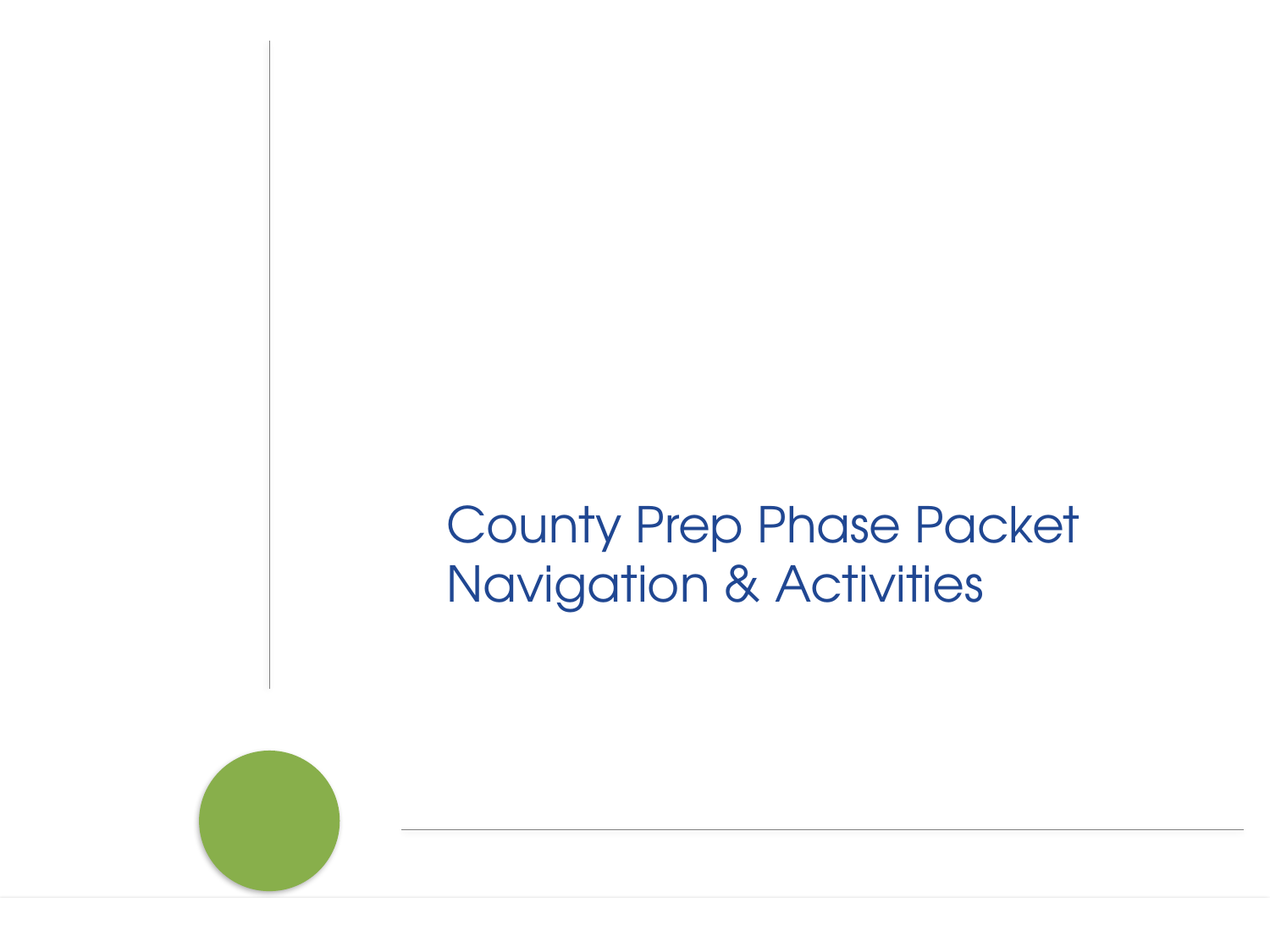

County Prep Phase Packet Navigation & Activities